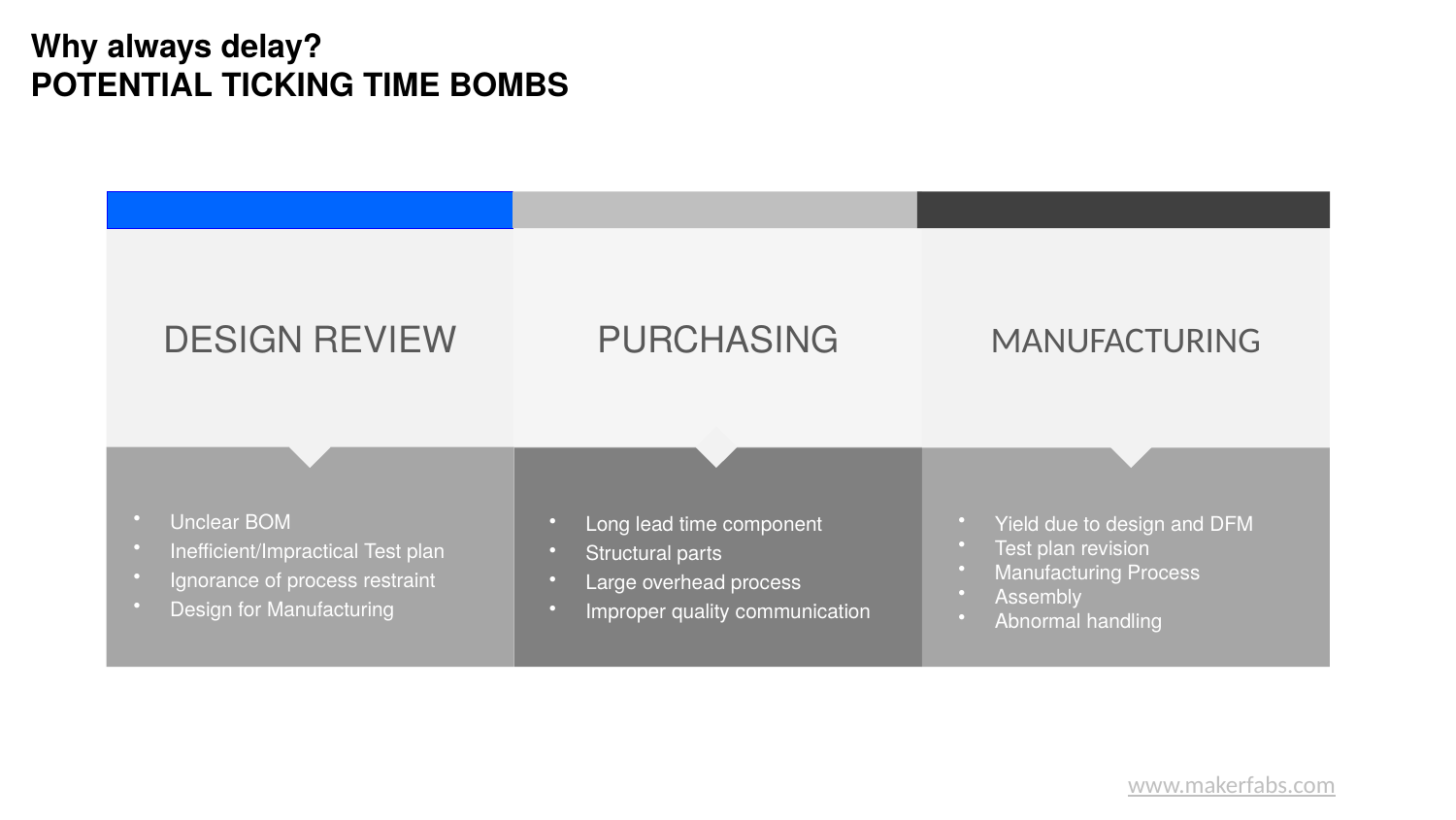

Why always delay?
POTENTIAL TICKING TIME BOMBS

DESIGN REVIEW
PURCHASING
MANUFACTURING

Unclear BOM
Inefficient/Impractical Test plan
Ignorance of process restraint
Design for Manufacturing
Yield due to design and DFM
Test plan revision
Manufacturing Process
Assembly
Abnormal handling
Long lead time component
Structural parts
Large overhead process
Improper quality communication

www.makerfabs.com